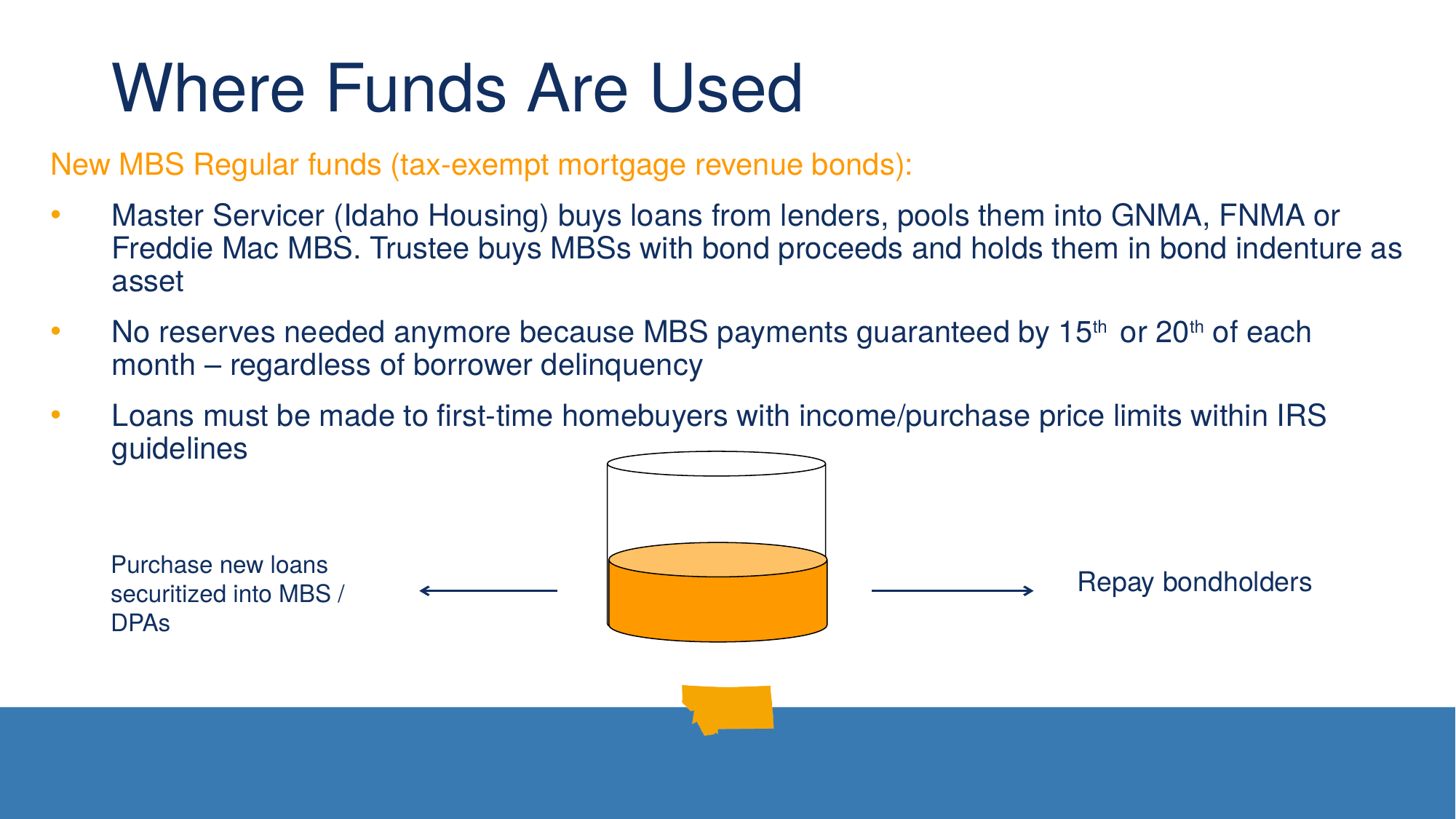

# Where Funds Are Used
New MBS Regular funds (tax-exempt mortgage revenue bonds):
Master Servicer (Idaho Housing) buys loans from lenders, pools them into GNMA, FNMA or Freddie Mac MBS. Trustee buys MBSs with bond proceeds and holds them in bond indenture as asset
No reserves needed anymore because MBS payments guaranteed by 15th  or 20th of each month – regardless of borrower delinquency
Loans must be made to first-time homebuyers with income/purchase price limits within IRS guidelines

Purchase new loans securitized into MBS / DPAs
Repay bondholders